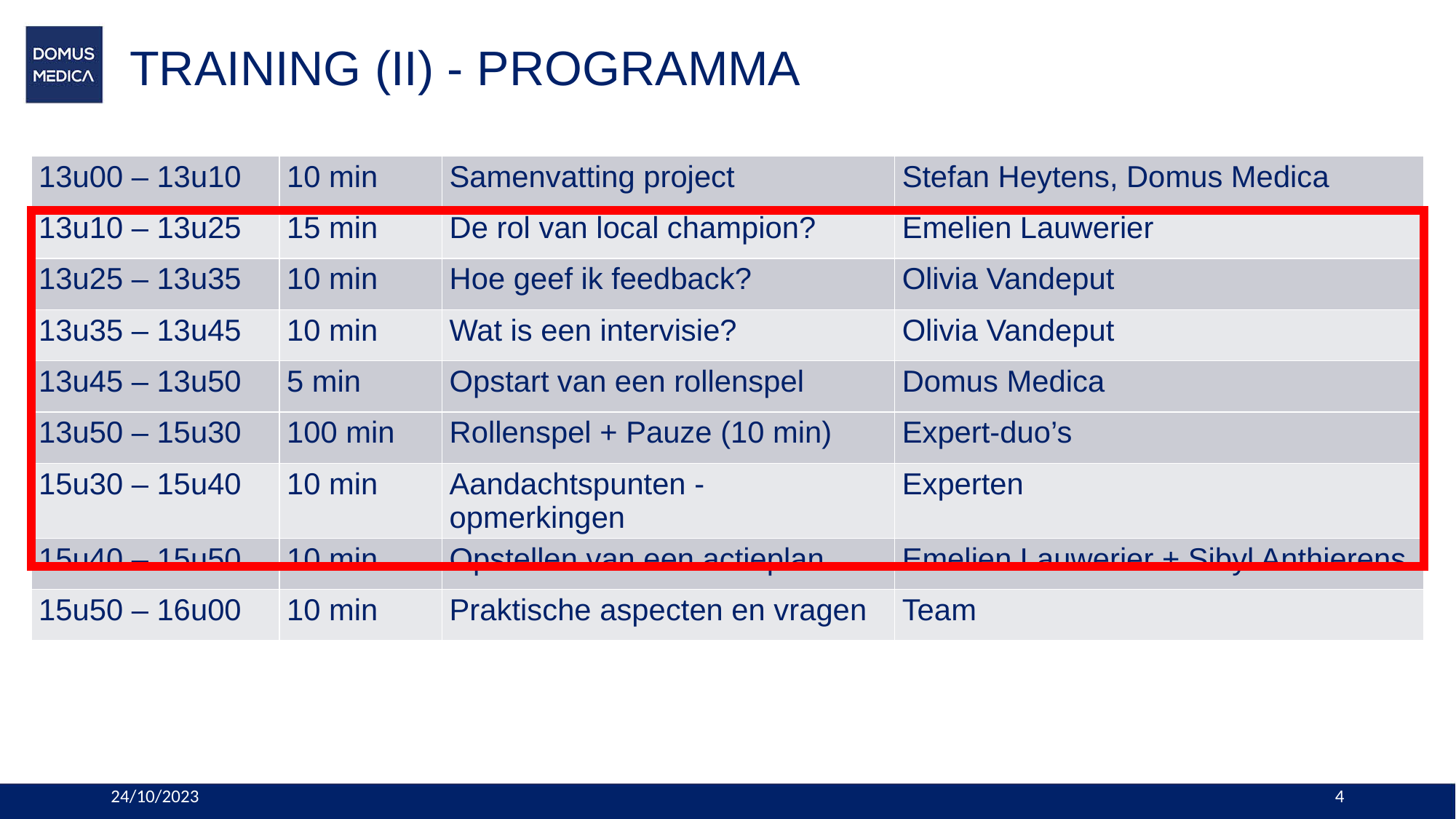

# TRAINING (II) - PROGRAMMA

| 13u00 – 13u10​ | 10 min ​ | Samenvatting project | Stefan Heytens, Domus Medica |
| --- | --- | --- | --- |
| 13u10 – 13u25​ | 15 min | De rol van local champion? | Emelien Lauwerier |
| 13u25 – 13u35​ | 10 min | Hoe geef ik feedback? | Olivia Vandeput |
| 13u35 – 13u45​ | 10 min | Wat is een intervisie? | Olivia Vandeput |
| 13u45 – 13u50​ | 5 min ​ | Opstart van een rollenspel | Domus Medica |
| 13u50 – 15u30 | 100 min | Rollenspel + Pauze (10 min) | Expert-duo’s |
| 15u30 – 15u40​ | 10 min ​ | Aandachtspunten - opmerkingen | Experten |
| 15u40 – 15u50 | 10 min | Opstellen van een actieplan | Emelien Lauwerier + Sibyl Anthierens |
| 15u50 – 16u00 | 10 min ​ | Praktische aspecten en vragen | Team |

24/10/2023
4